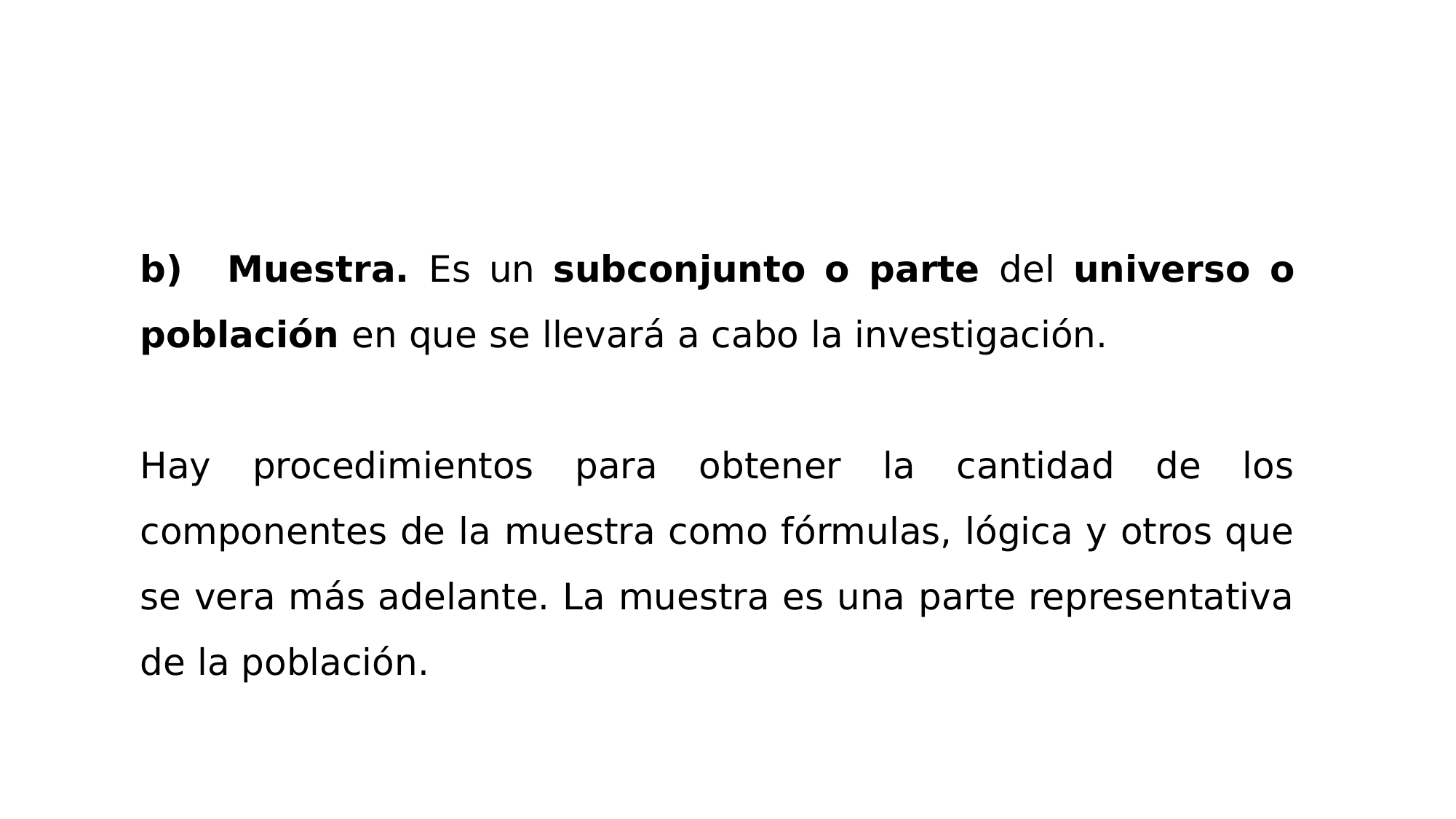

b)   Muestra. Es un subconjunto o parte del universo o población en que se llevará a cabo la investigación.

Hay procedimientos para obtener la cantidad de los componentes de la muestra como fórmulas, lógica y otros que se vera más adelante. La muestra es una parte representativa de la población.